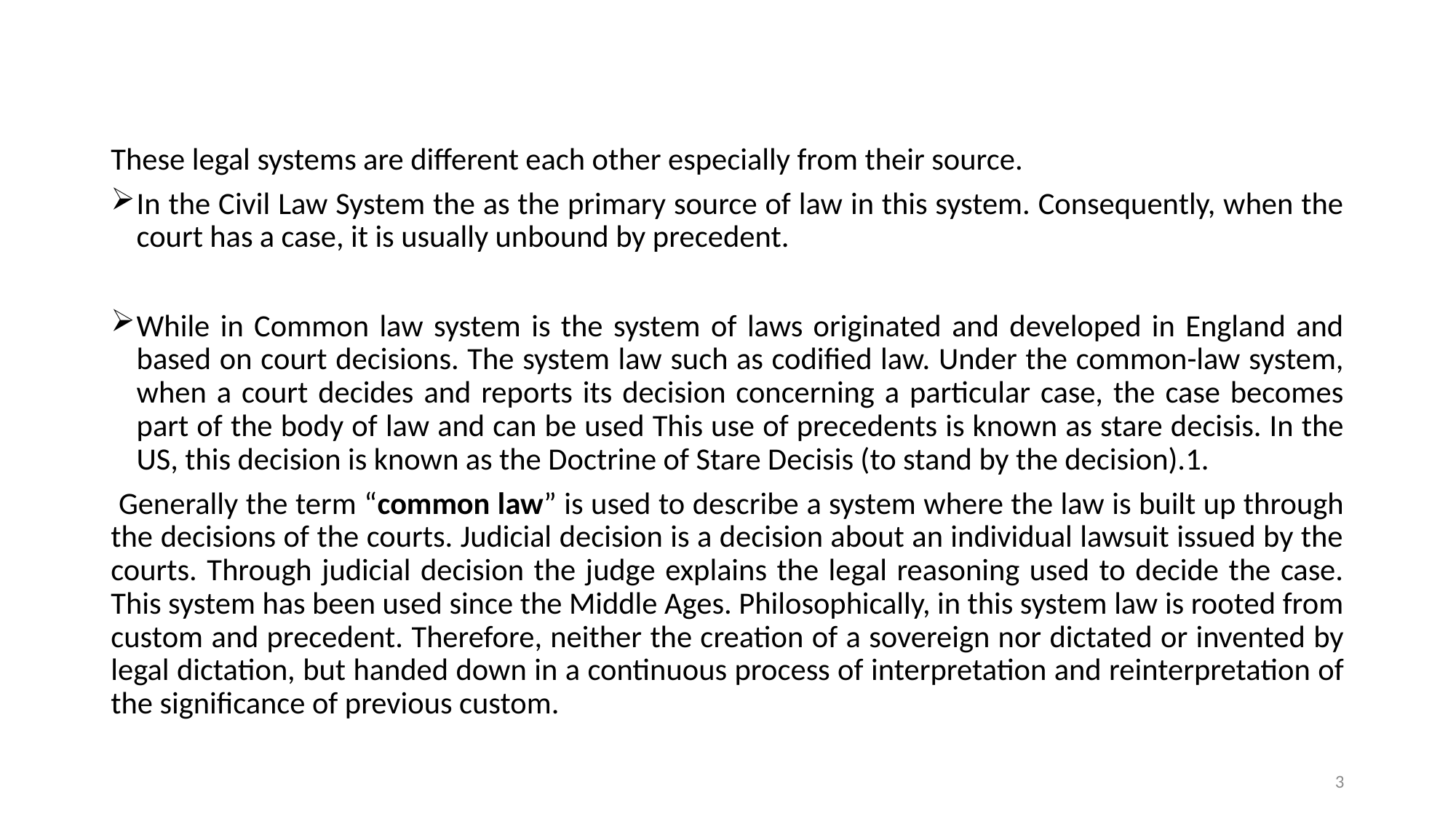

These legal systems are different each other especially from their source.
In the Civil Law System the as the primary source of law in this system. Consequently, when the court has a case, it is usually unbound by precedent.

While in Common law system is the system of laws originated and developed in England and based on court decisions. The system law such as codified law. Under the common-law system, when a court decides and reports its decision concerning a particular case, the case becomes part of the body of law and can be used This use of precedents is known as stare decisis. In the US, this decision is known as the Doctrine of Stare Decisis (to stand by the decision).1.
 Generally the term “common law” is used to describe a system where the law is built up through the decisions of the courts. Judicial decision is a decision about an individual lawsuit issued by the courts. Through judicial decision the judge explains the legal reasoning used to decide the case. This system has been used since the Middle Ages. Philosophically, in this system law is rooted from custom and precedent. Therefore, neither the creation of a sovereign nor dictated or invented by legal dictation, but handed down in a continuous process of interpretation and reinterpretation of the significance of previous custom.
3